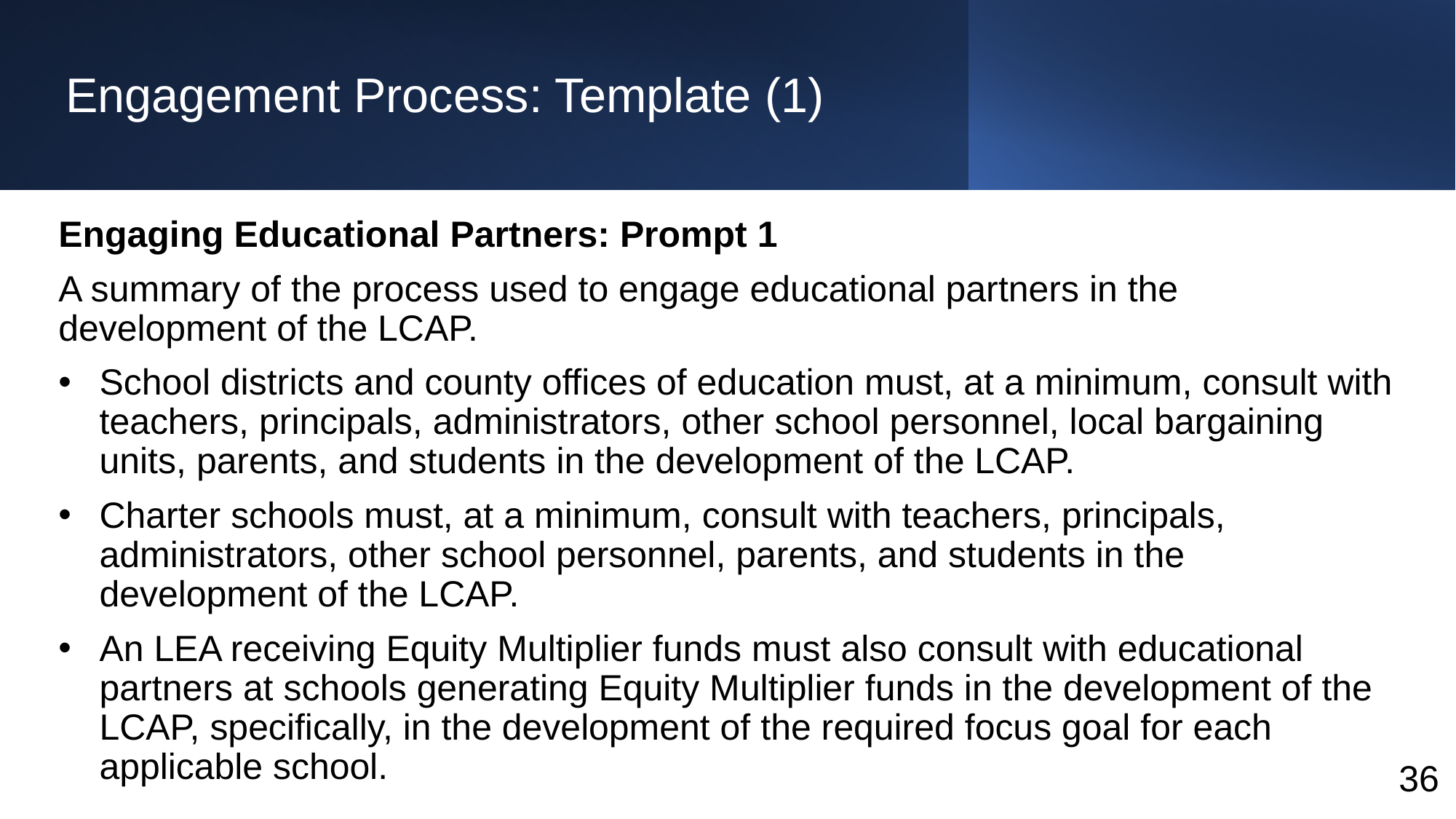

# Engagement Process: Template (1)
Engaging Educational Partners: Prompt 1
A summary of the process used to engage educational partners in the development of the LCAP.
School districts and county offices of education must, at a minimum, consult with teachers, principals, administrators, other school personnel, local bargaining units, parents, and students in the development of the LCAP.
Charter schools must, at a minimum, consult with teachers, principals, administrators, other school personnel, parents, and students in the development of the LCAP.
An LEA receiving Equity Multiplier funds must also consult with educational partners at schools generating Equity Multiplier funds in the development of the LCAP, specifically, in the development of the required focus goal for each applicable school.
36